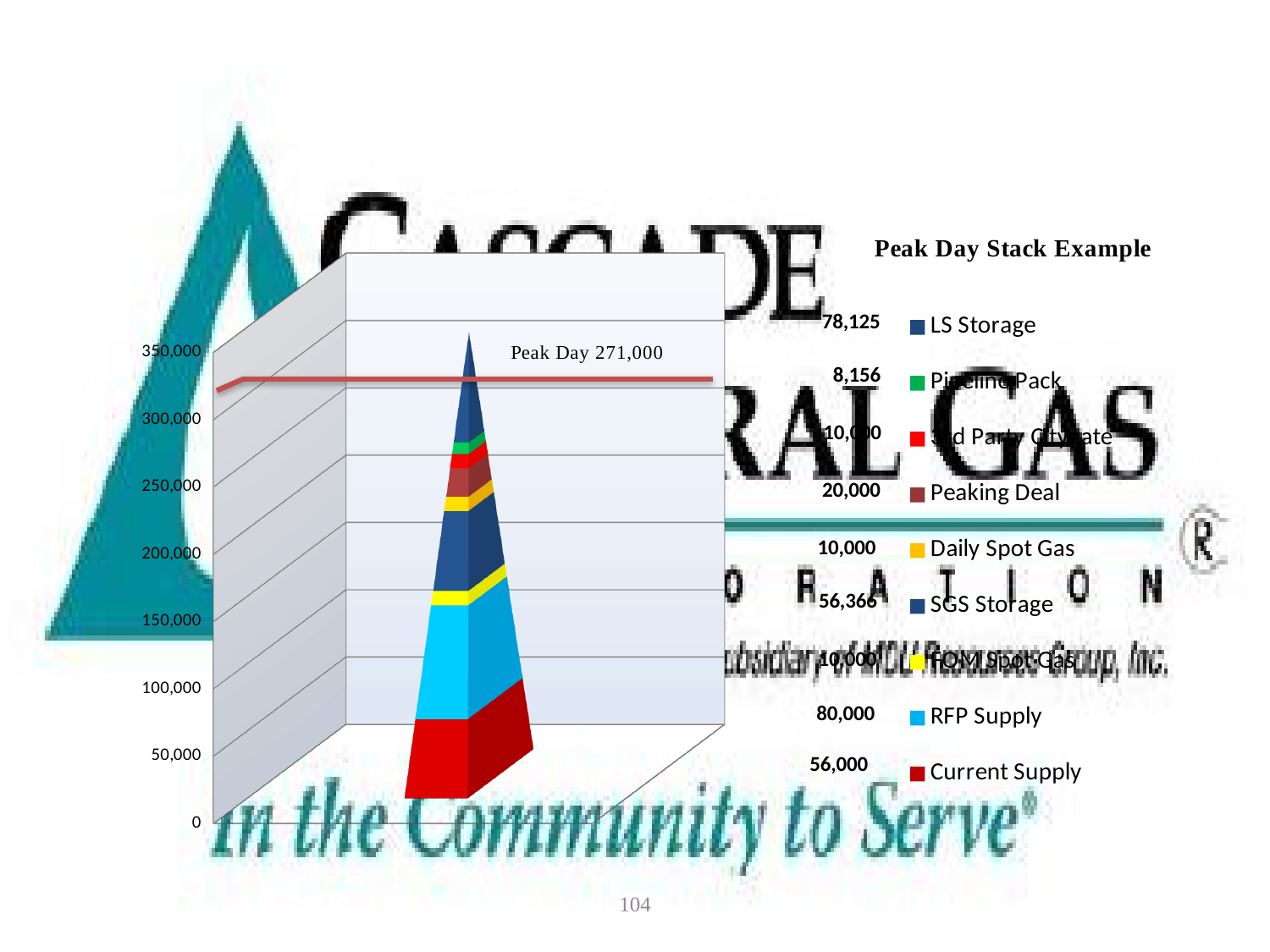

[unsupported chart]

104
CONFIDENTIAL - for discussion purposes only